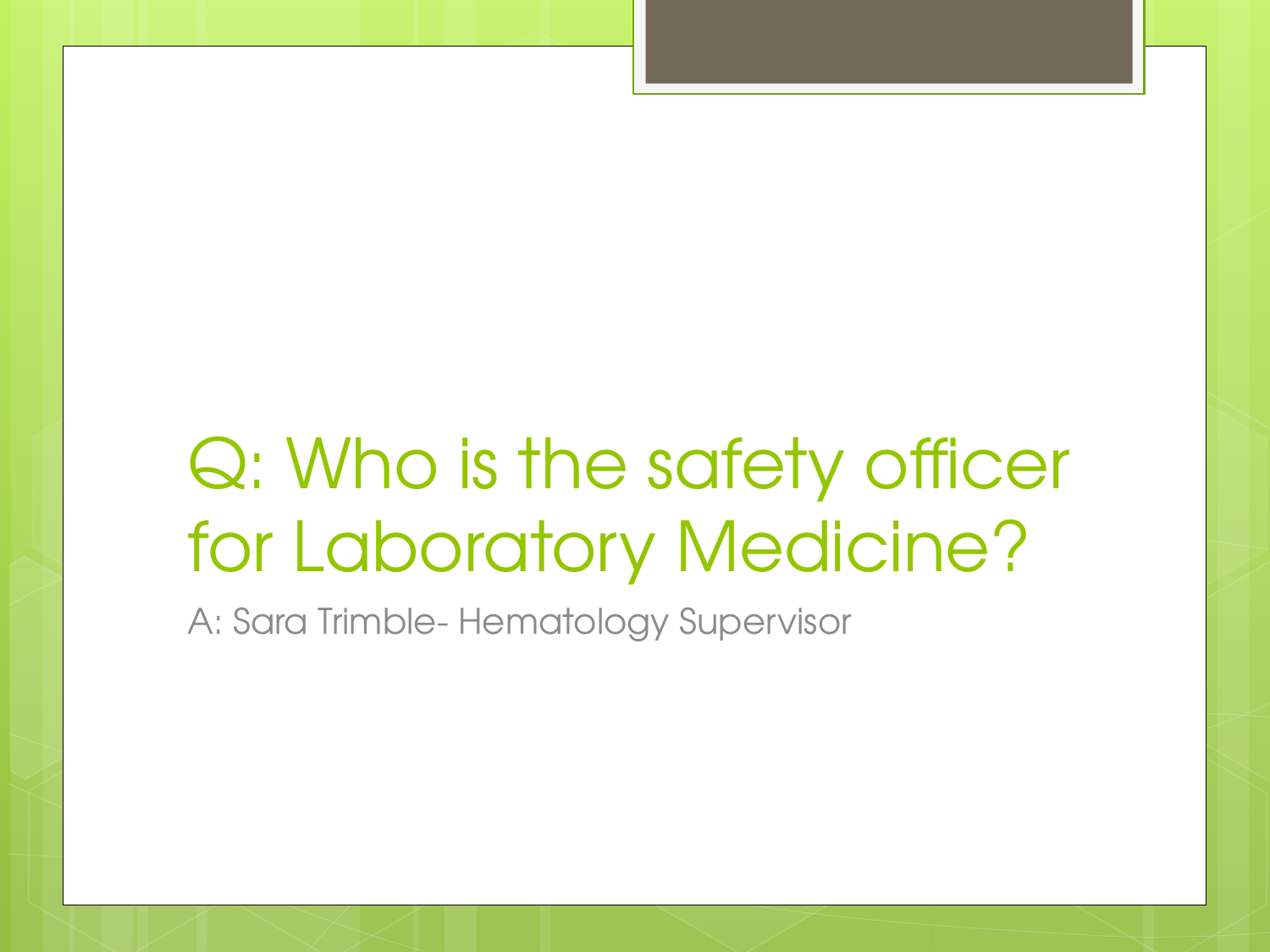

# Q: Who is the safety officer for Laboratory Medicine?
A: Sara Trimble- Hematology Supervisor